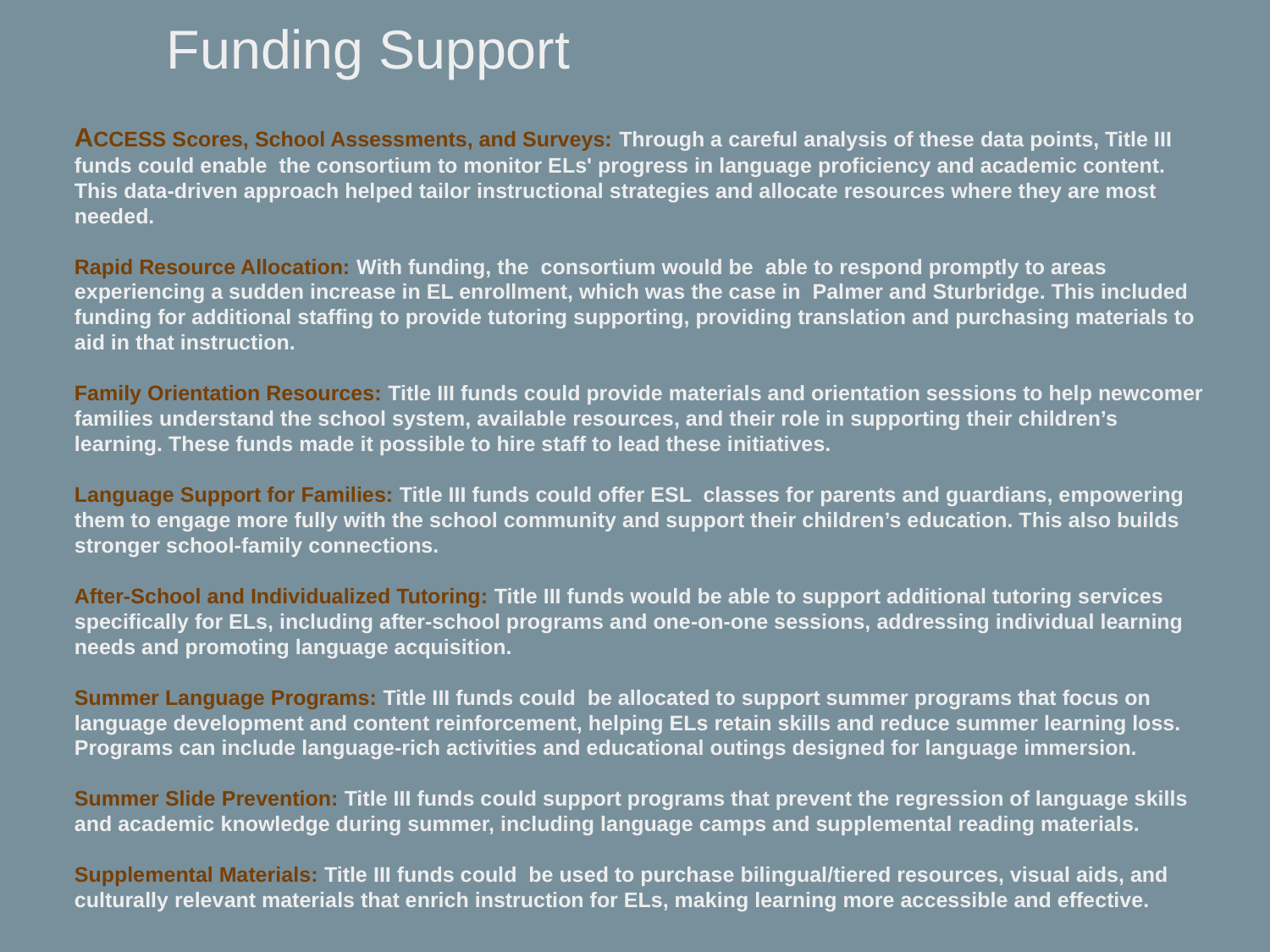

# Funding Support
ACCESS Scores, School Assessments, and Surveys: Through a careful analysis of these data points, Title III funds could enable  the consortium to monitor ELs' progress in language proficiency and academic content. This data-driven approach helped tailor instructional strategies and allocate resources where they are most needed.

Rapid Resource Allocation: With funding, the  consortium would be  able to respond promptly to areas experiencing a sudden increase in EL enrollment, which was the case in  Palmer and Sturbridge. This included funding for additional staffing to provide tutoring supporting, providing translation and purchasing materials to aid in that instruction.

Family Orientation Resources: Title III funds could provide materials and orientation sessions to help newcomer families understand the school system, available resources, and their role in supporting their children’s learning. These funds made it possible to hire staff to lead these initiatives.

Language Support for Families: Title III funds could offer ESL  classes for parents and guardians, empowering them to engage more fully with the school community and support their children’s education. This also builds stronger school-family connections.

After-School and Individualized Tutoring: Title III funds would be able to support additional tutoring services specifically for ELs, including after-school programs and one-on-one sessions, addressing individual learning needs and promoting language acquisition.

Summer Language Programs: Title III funds could  be allocated to support summer programs that focus on language development and content reinforcement, helping ELs retain skills and reduce summer learning loss. Programs can include language-rich activities and educational outings designed for language immersion.

Summer Slide Prevention: Title III funds could support programs that prevent the regression of language skills and academic knowledge during summer, including language camps and supplemental reading materials.

Supplemental Materials: Title III funds could  be used to purchase bilingual/tiered resources, visual aids, and culturally relevant materials that enrich instruction for ELs, making learning more accessible and effective.